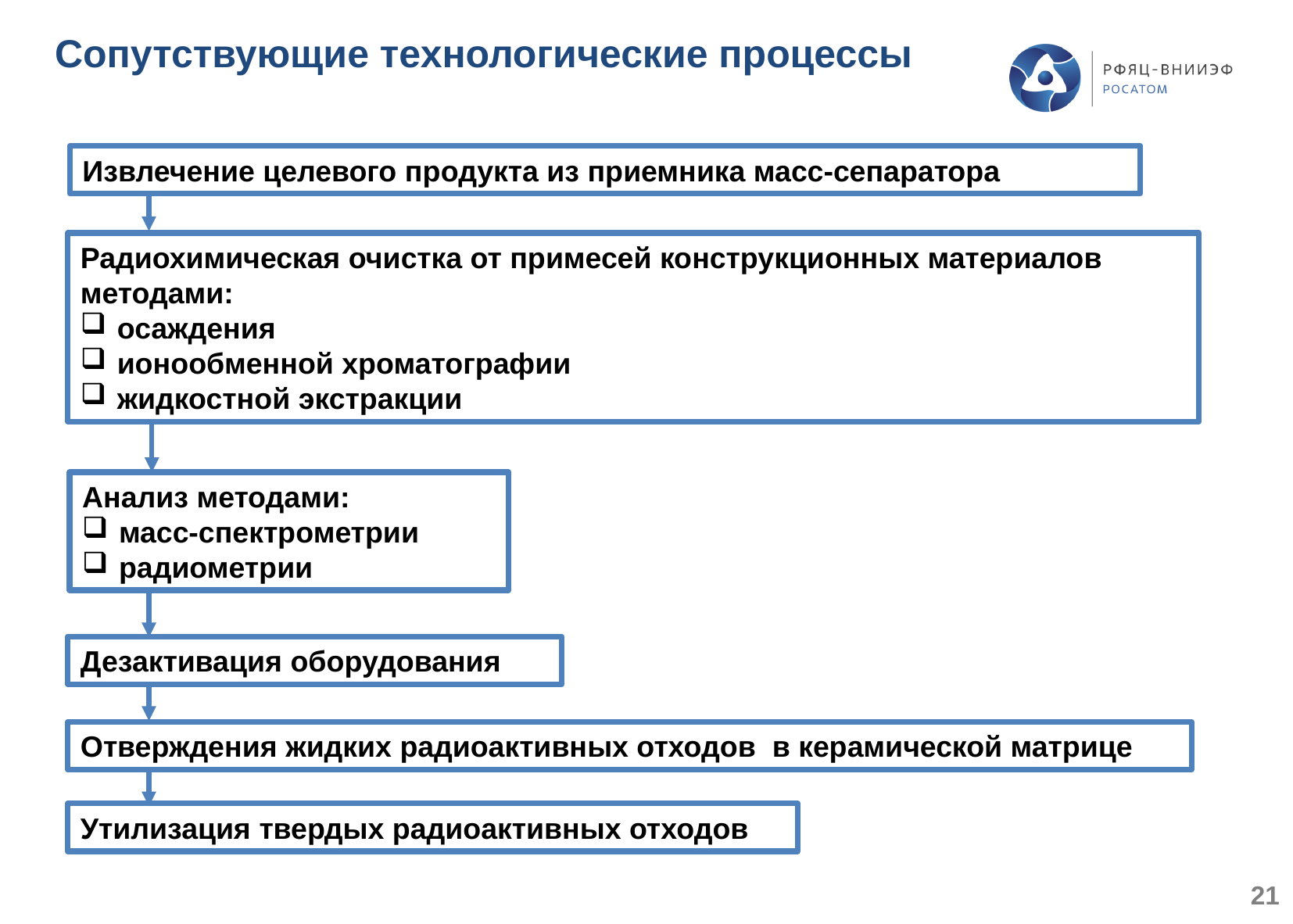

# Сопутствующие технологические процессы
Извлечение целевого продукта из приемника масс-сепаратора
Радиохимическая очистка от примесей конструкционных материалов методами:
осаждения
ионообменной хроматографии
жидкостной экстракции
Анализ методами:
масс-спектрометрии
радиометрии
Дезактивация оборудования
Отверждения жидких радиоактивных отходов  в керамической матрице
Утилизация твердых радиоактивных отходов
21